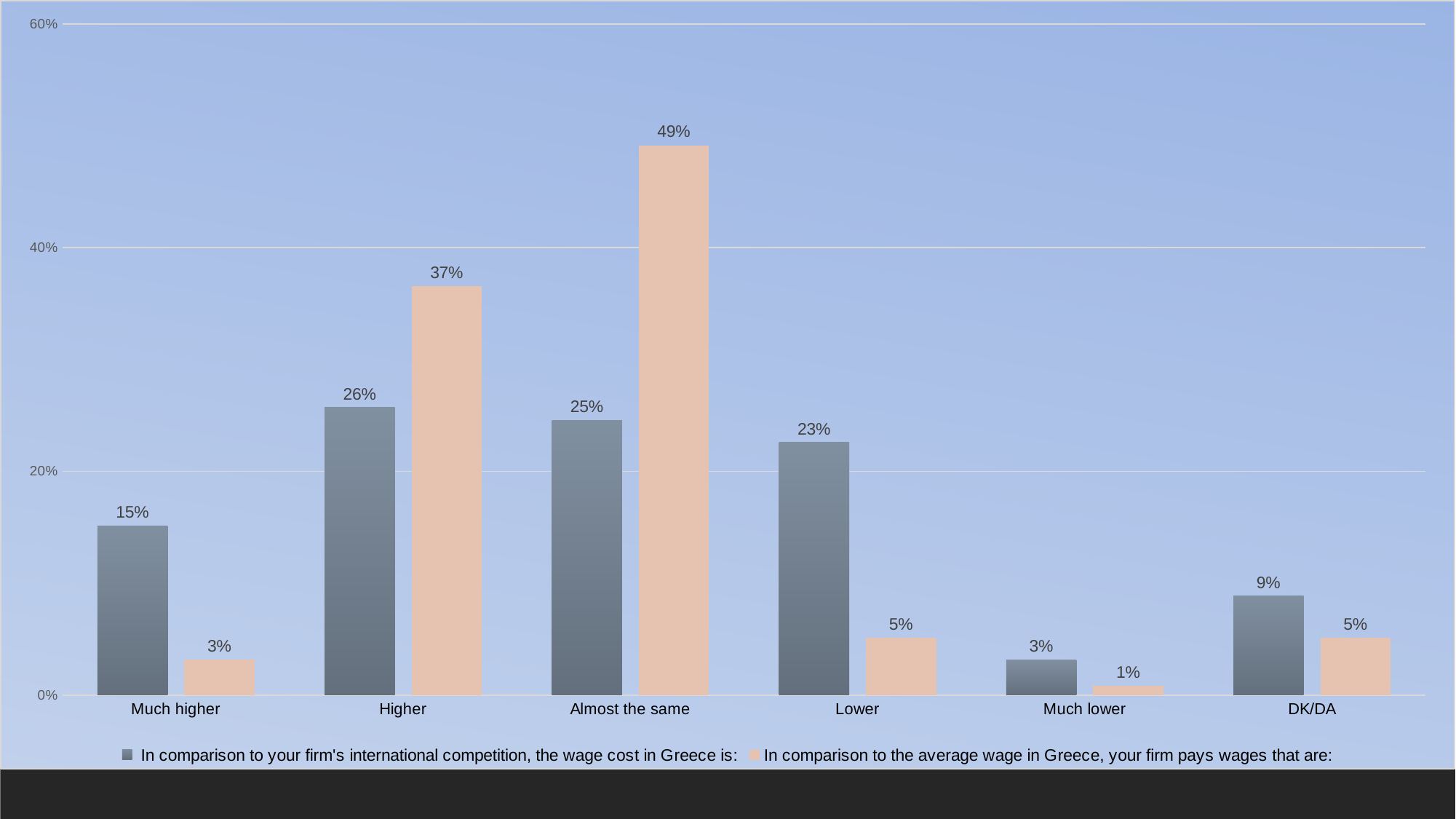

### Chart

| Category |  In comparison to your firm's international competition, the wage cost in Greece is: | In comparison to the average wage in Greece, your firm pays wages that are: |
|---|---|---|
| Much higher | 0.151428571428571 | 0.0314285714285714 |
| Higher | 0.257142857142857 | 0.365714285714286 |
| Almost the same | 0.245714285714286 | 0.491428571428571 |
| Lower | 0.225714285714286 | 0.0514285714285714 |
| Much lower | 0.0314285714285714 | 0.00857142857142857 |
| DK/DA | 0.0885714285714286 | 0.0514285714285714 |